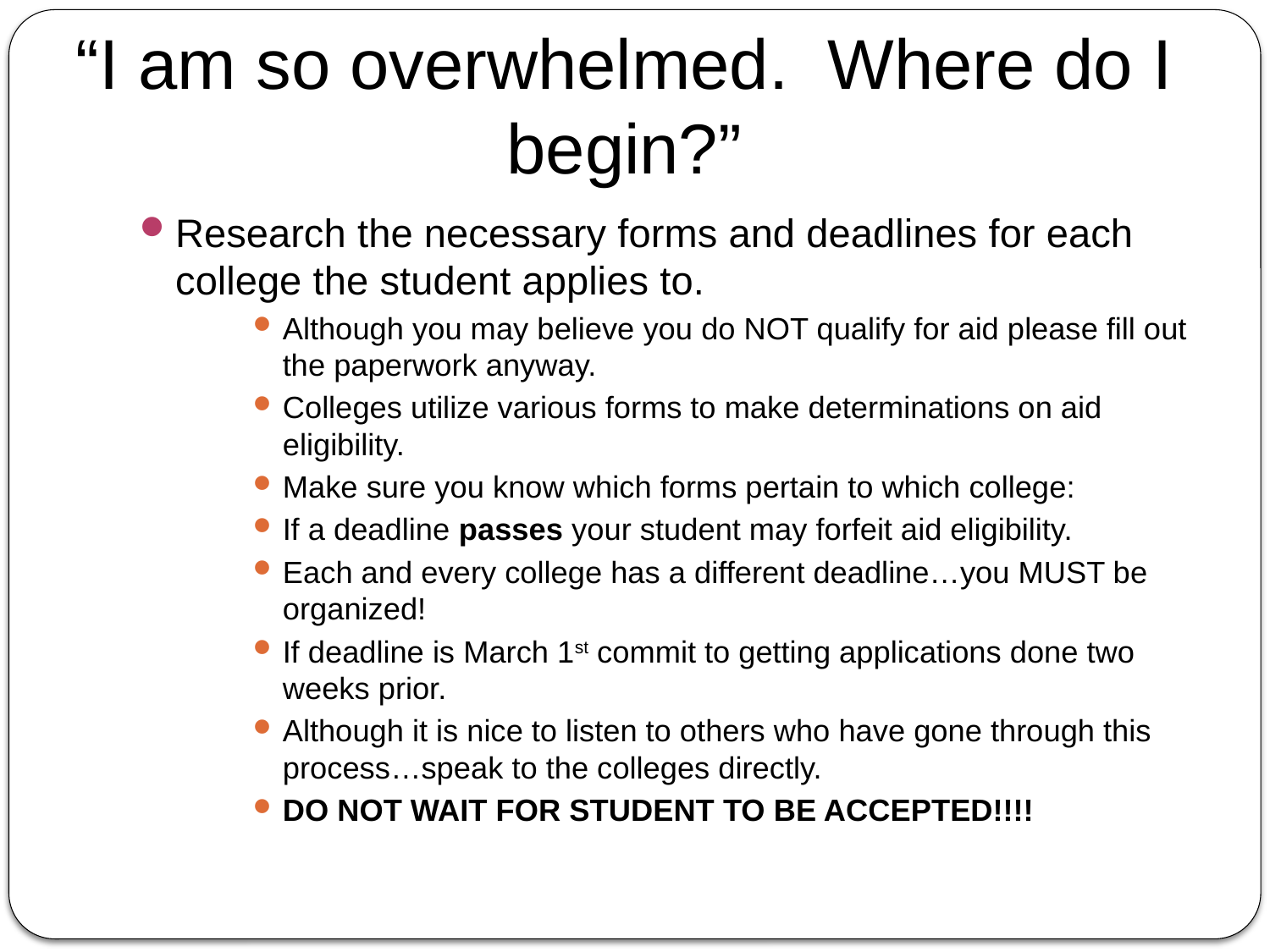

# “I am so overwhelmed.  Where do I begin?”
Research the necessary forms and deadlines for each college the student applies to.
Although you may believe you do NOT qualify for aid please fill out the paperwork anyway.
Colleges utilize various forms to make determinations on aid eligibility.
Make sure you know which forms pertain to which college:
If a deadline passes your student may forfeit aid eligibility.
Each and every college has a different deadline…you MUST be organized!
If deadline is March 1st commit to getting applications done two weeks prior.
Although it is nice to listen to others who have gone through this process…speak to the colleges directly.
DO NOT WAIT FOR STUDENT TO BE ACCEPTED!!!!